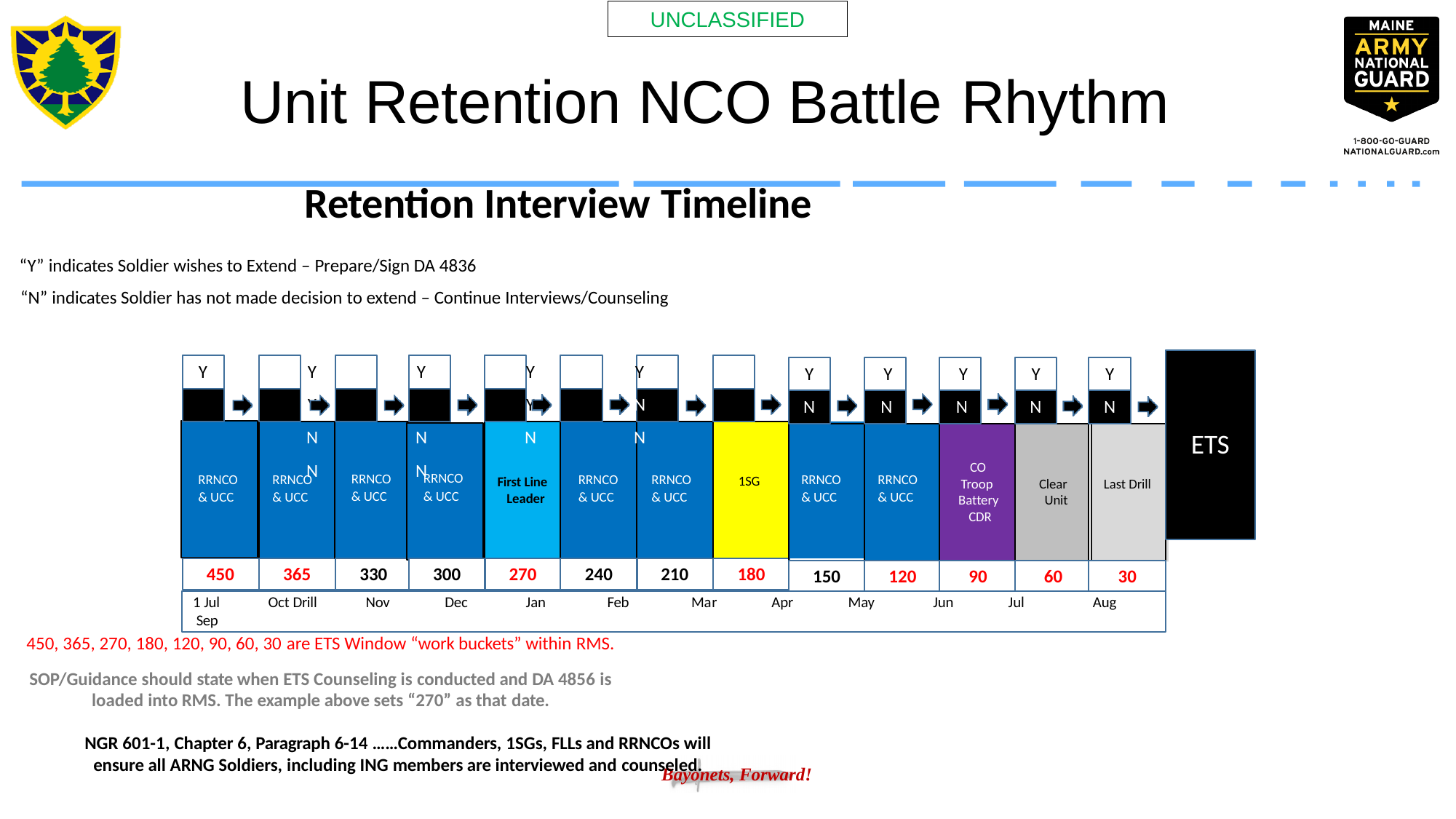

Unit Retention NCO Battle Rhythm
Retention Interview Timeline
“Y” indicates Soldier wishes to Extend – Prepare/Sign DA 4836
“N” indicates Soldier has not made decision to extend – Continue Interviews/Counseling
Y	 Y	 Y	 Y	 Y	 Y	 Y	 Y  N	N	N	N	N	N	N	N
Y	Y	Y
N	N	N

Y
Y

N
N

ETS
CO
Troop  Battery  CDR
RRNCO
& UCC
RRNCO
& UCC
RRNCO
& UCC
RRNCO
& UCC
RRNCO
& UCC
RRNCO
& UCC
RRNCO
& UCC
RRNCO
& UCC
1SG
First Line  Leader
Clear  Unit
Last Drill

450
365
330
300
270
240
210
180
150
120
90
60
30

1 Jul  Sep
Oct Drill
Nov
Dec
Jan
Feb
Mar
Apr
May
Jun
Jul
Aug
450, 365, 270, 180, 120, 90, 60, 30 are ETS Window “work buckets” within RMS.
SOP/Guidance should state when ETS Counseling is conducted and DA 4856 is
loaded into RMS. The example above sets “270” as that date.

NGR 601-1, Chapter 6, Paragraph 6-14 ……Commanders, 1SGs, FLLs and RRNCOs will
ensure all ARNG Soldiers, including ING members are interviewed and counseled.